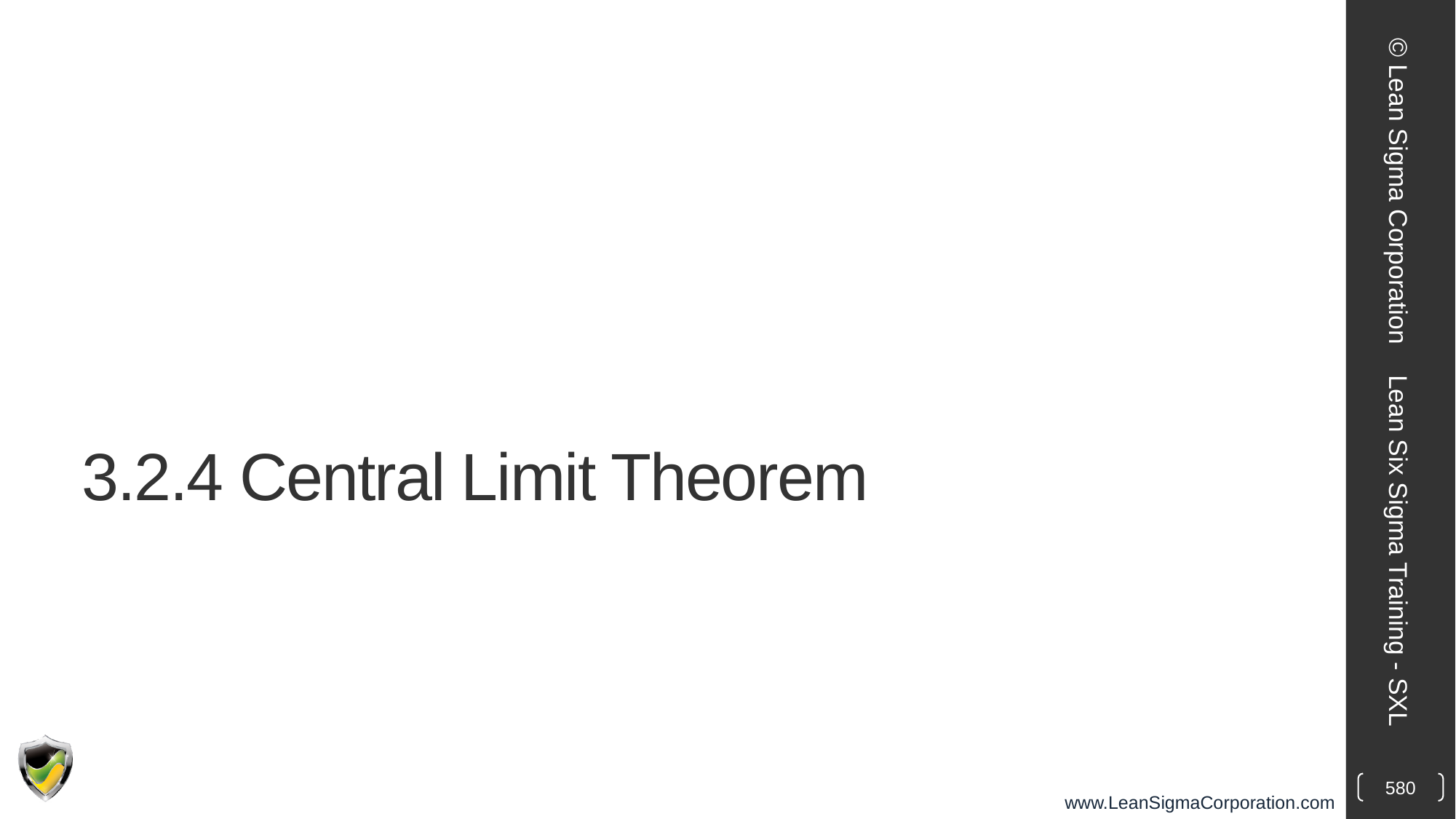

© Lean Sigma Corporation
# 3.2.4 Central Limit Theorem
Lean Six Sigma Training - SXL
580